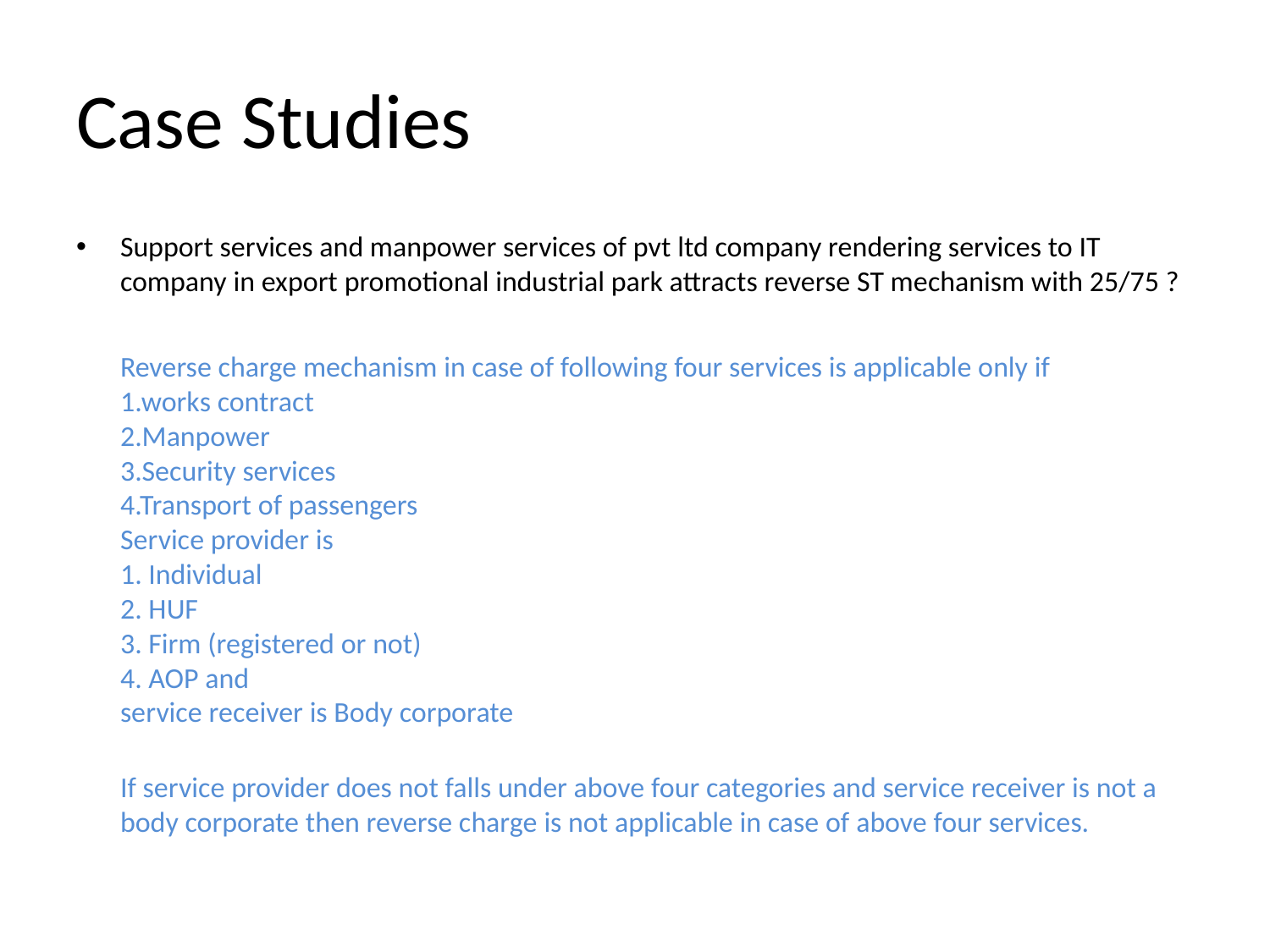

# Case Studies
Support services and manpower services of pvt ltd company rendering services to IT company in export promotional industrial park attracts reverse ST mechanism with 25/75 ?

	Reverse charge mechanism in case of following four services is applicable only if
	1.works contract
	2.Manpower
	3.Security services
	4.Transport of passengers
Service provider is
	1. Individual
	2. HUF
	3. Firm (registered or not)
	4. AOP and
service receiver is Body corporate
	If service provider does not falls under above four categories and service receiver is not a body corporate then reverse charge is not applicable in case of above four services.